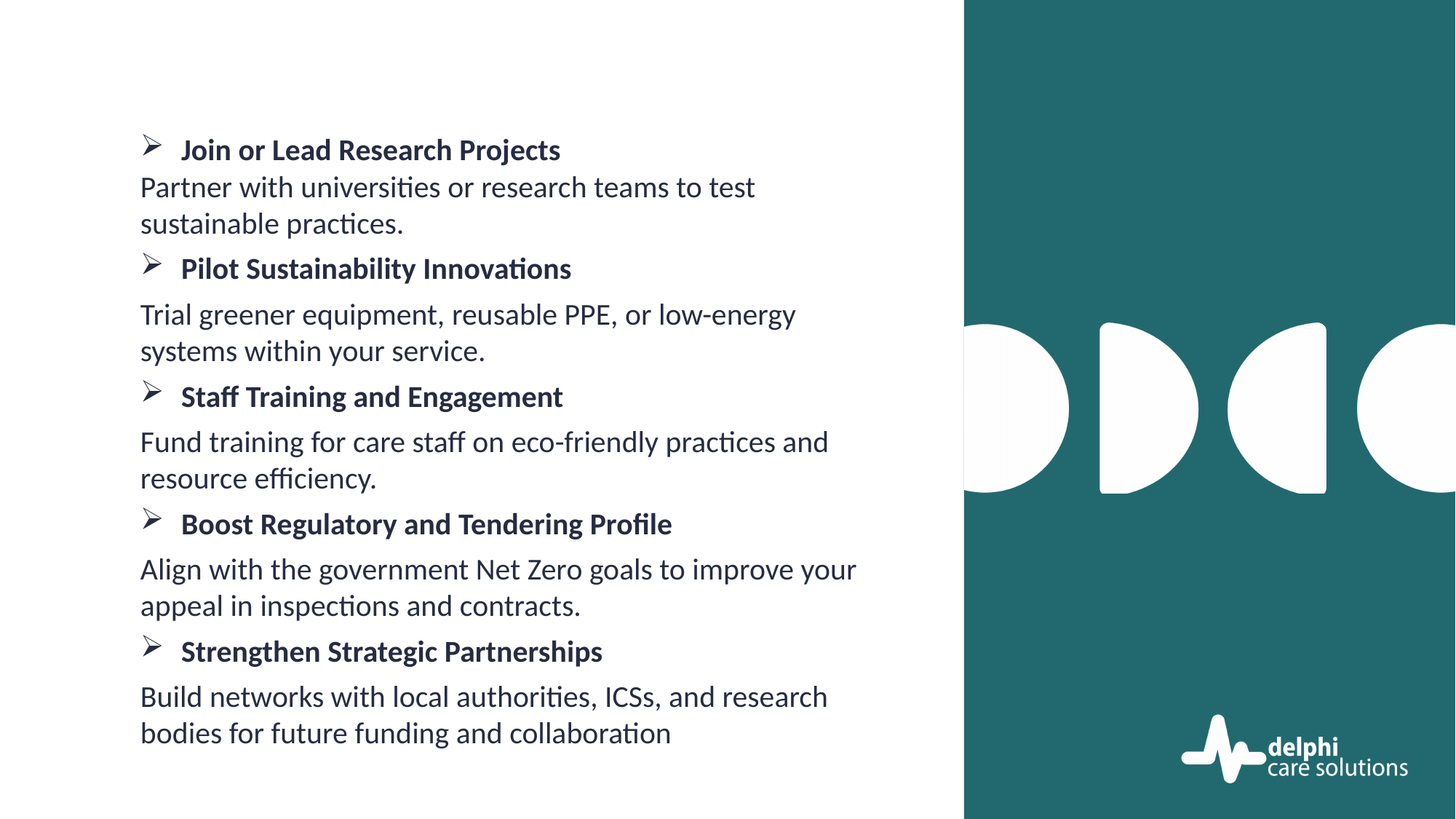

Join or Lead Research Projects
Partner with universities or research teams to test sustainable practices.
Pilot Sustainability Innovations
Trial greener equipment, reusable PPE, or low-energy systems within your service.
Staff Training and Engagement
Fund training for care staff on eco-friendly practices and resource efficiency.
Boost Regulatory and Tendering Profile
Align with the government Net Zero goals to improve your appeal in inspections and contracts.
Strengthen Strategic Partnerships
Build networks with local authorities, ICSs, and research bodies for future funding and collaboration